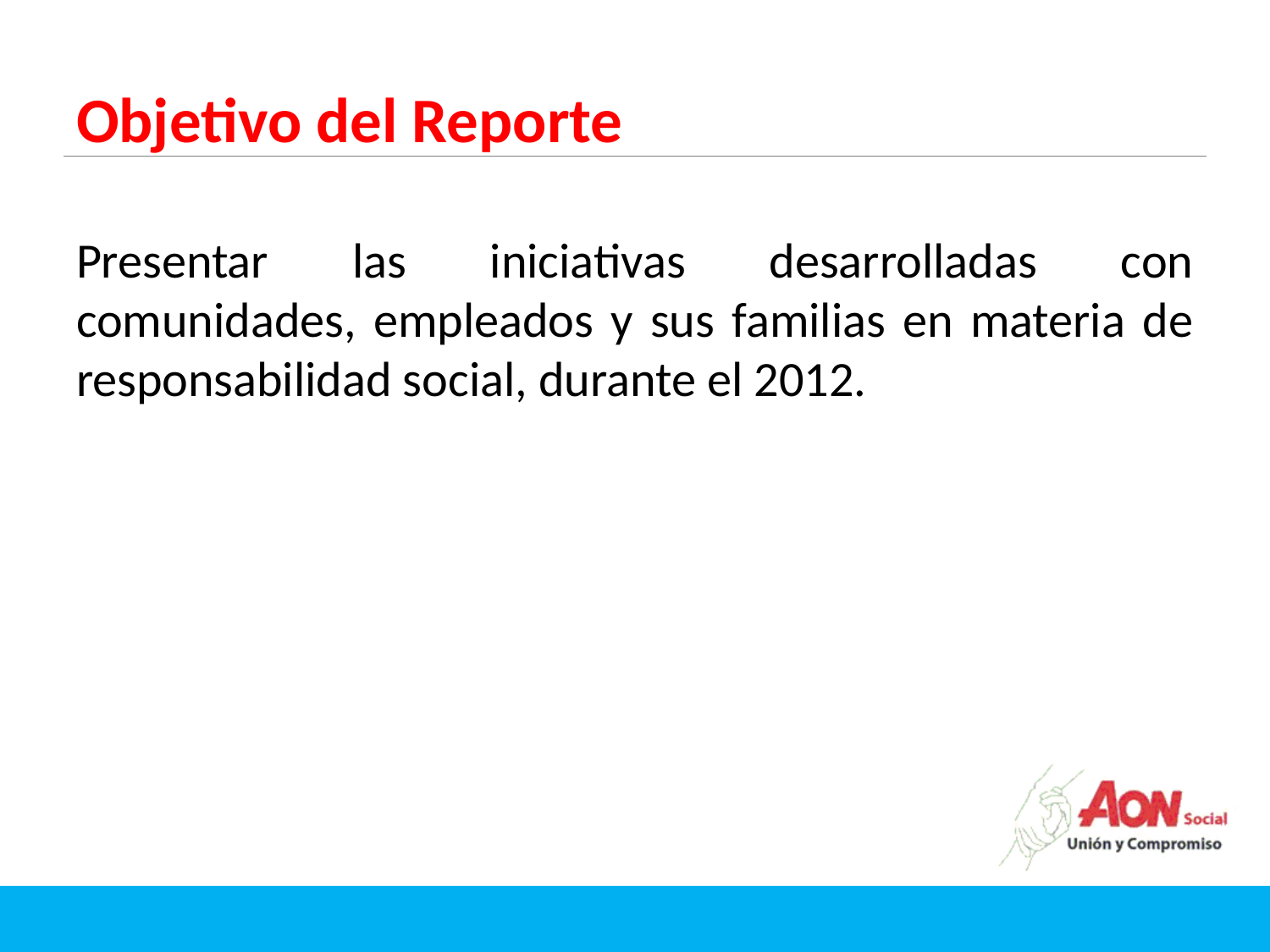

# Objetivo del Reporte
Presentar las iniciativas desarrolladas con comunidades, empleados y sus familias en materia de responsabilidad social, durante el 2012.